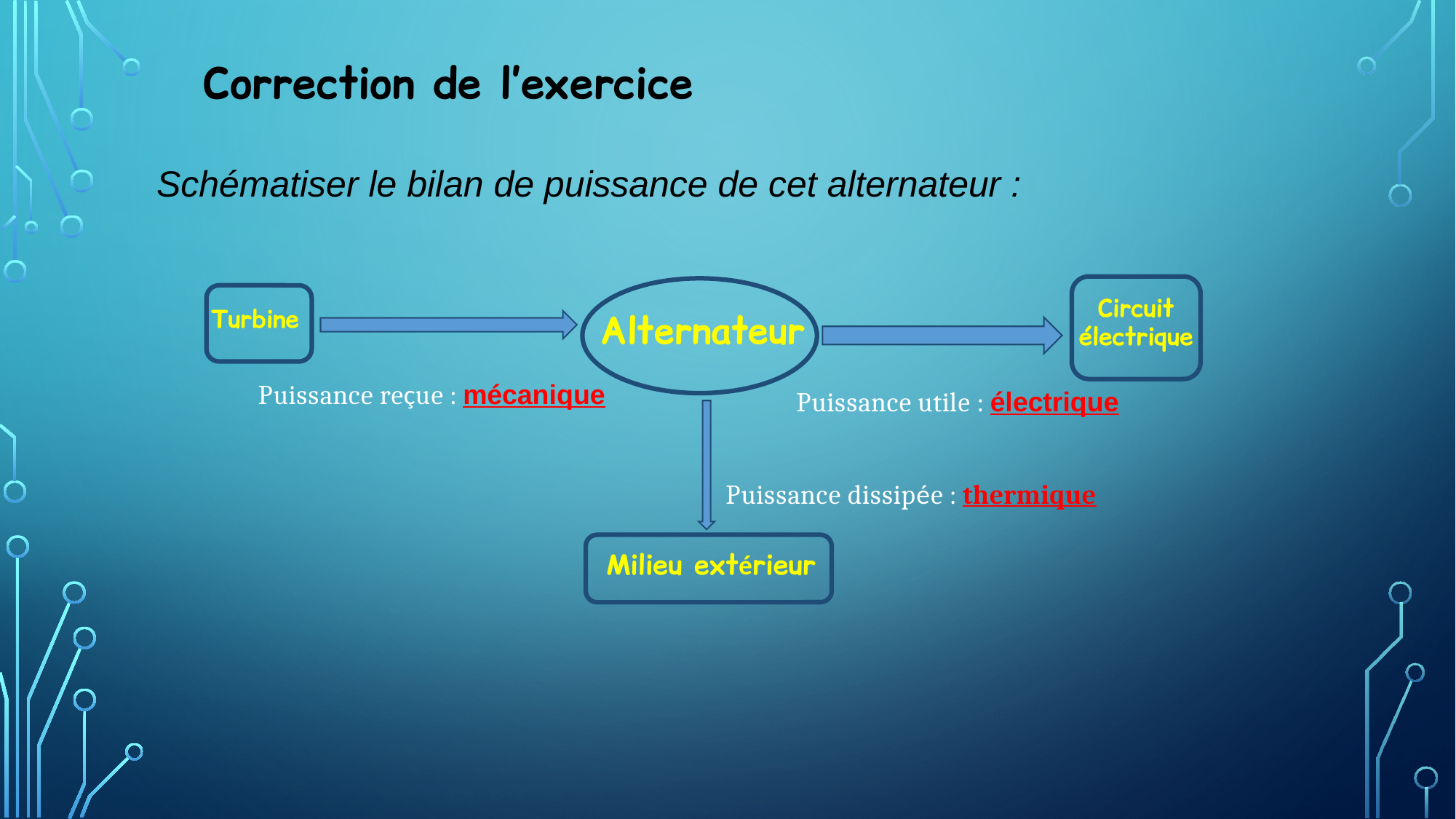

Correction de l’exercice

Schématiser le bilan de puissance de cet alternateur :

Puissance utile : électrique
Puissance dissipée : thermique
Puissance reçue : mécanique
Milieu extérieur
Circuit électrique
Turbine
Alternateur